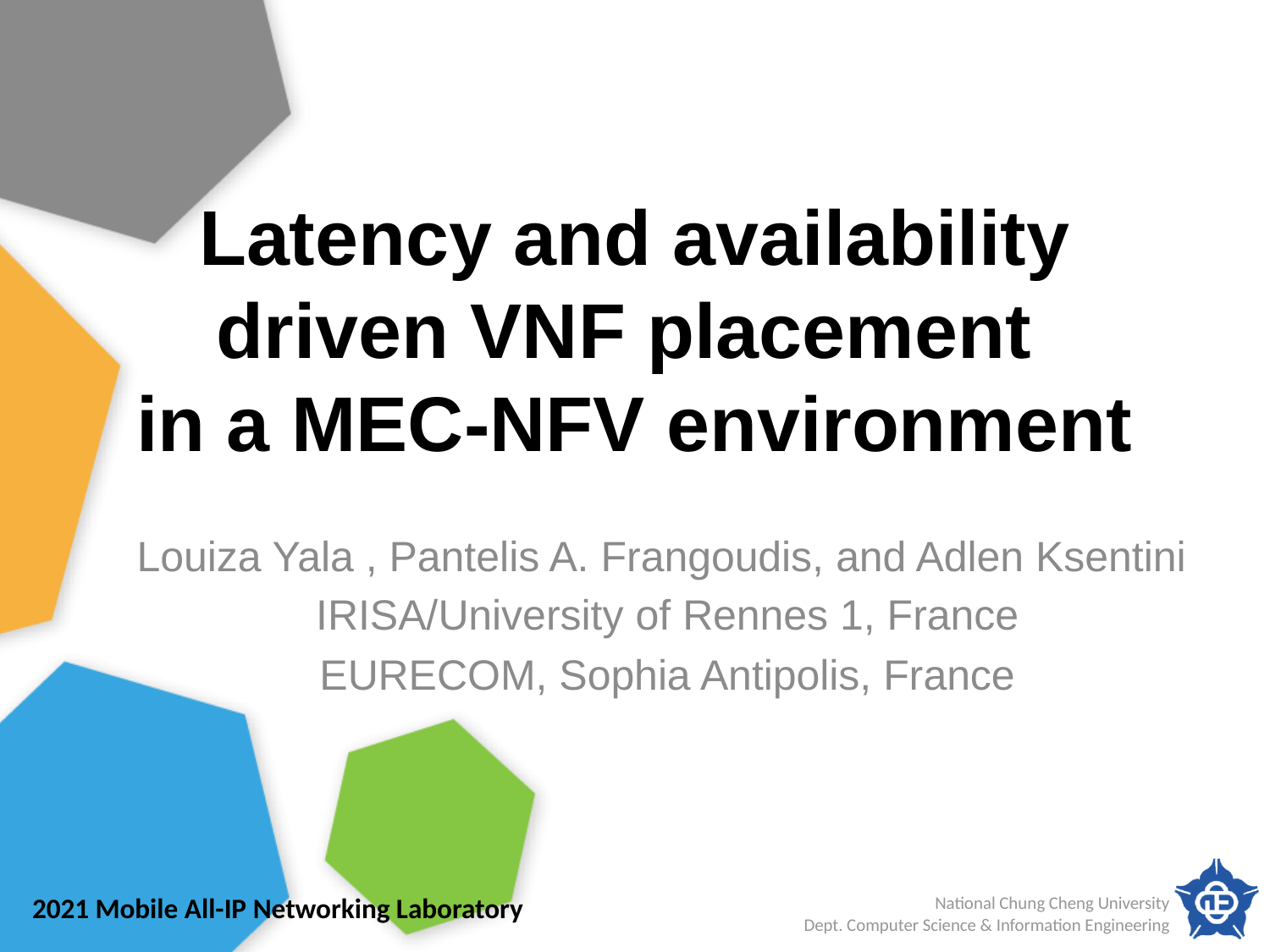

# Latency and availability driven VNF placement in a MEC-NFV environment
Louiza Yala , Pantelis A. Frangoudis, and Adlen Ksentini
 IRISA/University of Rennes 1, France
EURECOM, Sophia Antipolis, France